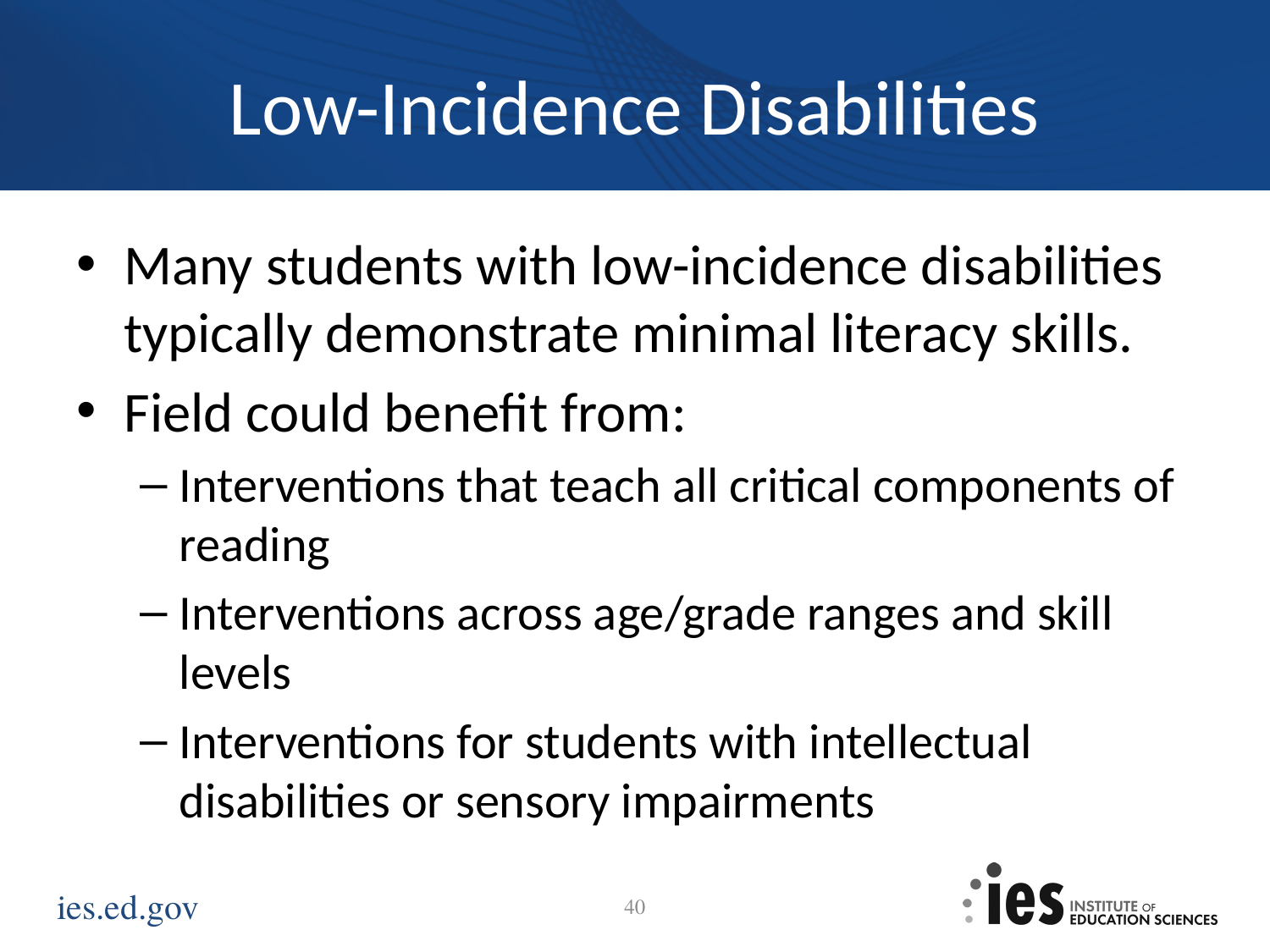

# Low-Incidence Disabilities
Many students with low-incidence disabilities typically demonstrate minimal literacy skills.
Field could benefit from:
Interventions that teach all critical components of reading
Interventions across age/grade ranges and skill levels
Interventions for students with intellectual disabilities or sensory impairments

40